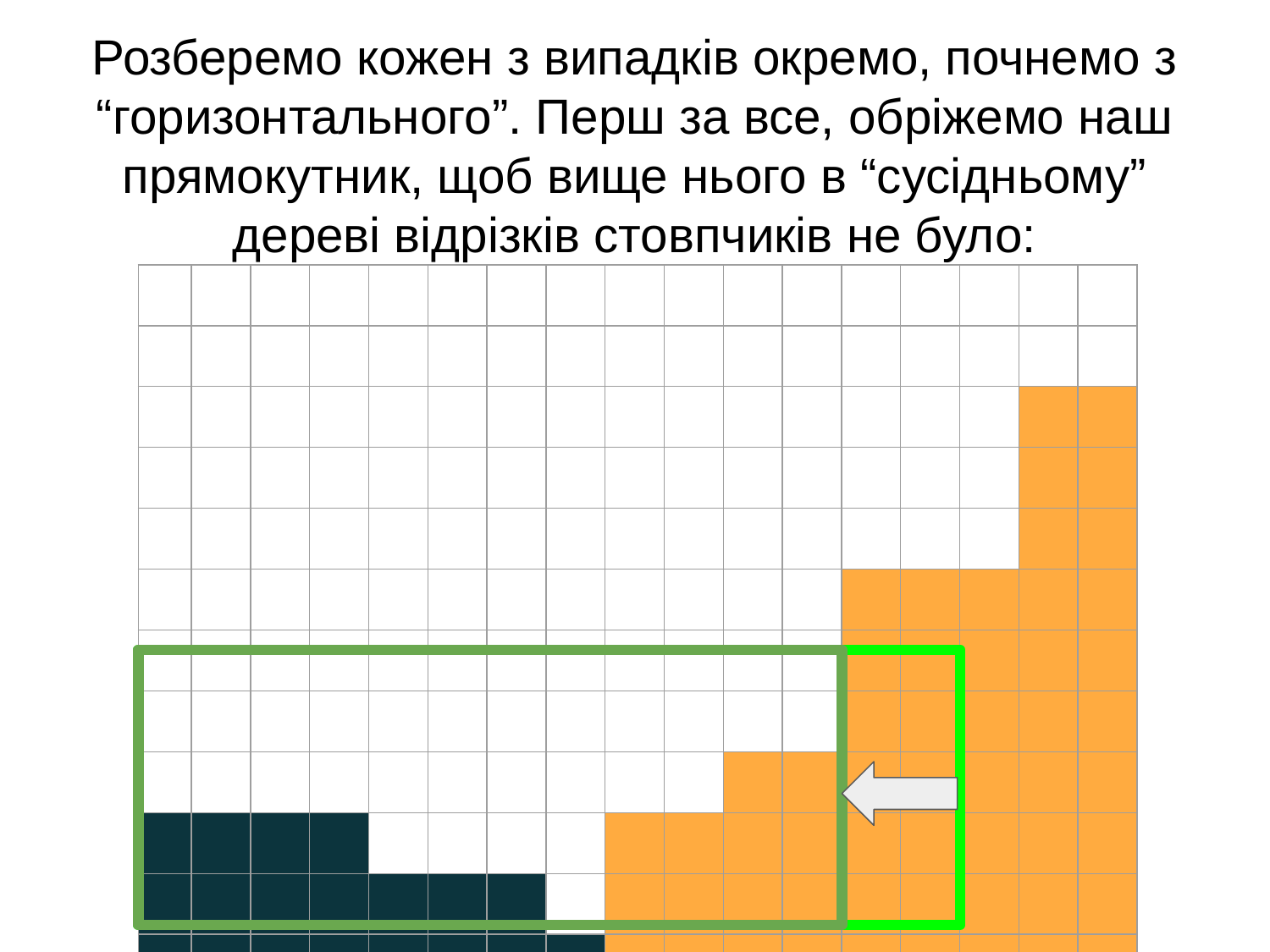

# Розберемо кожен з випадків окремо, почнемо з “горизонтального”. Перш за все, обріжемо наш прямокутник, щоб вище нього в “сусідньому” дереві відрізків стовпчиків не було:
|  |  |  |  |  |  |  |  |  |  |  |  |  |  |  |  |  |
| --- | --- | --- | --- | --- | --- | --- | --- | --- | --- | --- | --- | --- | --- | --- | --- | --- |
|  |  |  |  |  |  |  |  |  |  |  |  |  |  |  |  |  |
|  |  |  |  |  |  |  |  |  |  |  |  |  |  |  |  |  |
|  |  |  |  |  |  |  |  |  |  |  |  |  |  |  |  |  |
|  |  |  |  |  |  |  |  |  |  |  |  |  |  |  |  |  |
|  |  |  |  |  |  |  |  |  |  |  |  |  |  |  |  |  |
|  |  |  |  |  |  |  |  |  |  |  |  |  |  |  |  |  |
|  |  |  |  |  |  |  |  |  |  |  |  |  |  |  |  |  |
|  |  |  |  |  |  |  |  |  |  |  |  |  |  |  |  |  |
|  |  |  |  |  |  |  |  |  |  |  |  |  |  |  |  |  |
|  |  |  |  |  |  |  |  |  |  |  |  |  |  |  |  |  |
|  |  |  |  |  |  |  |  |  |  |  |  |  |  |  |  |  |